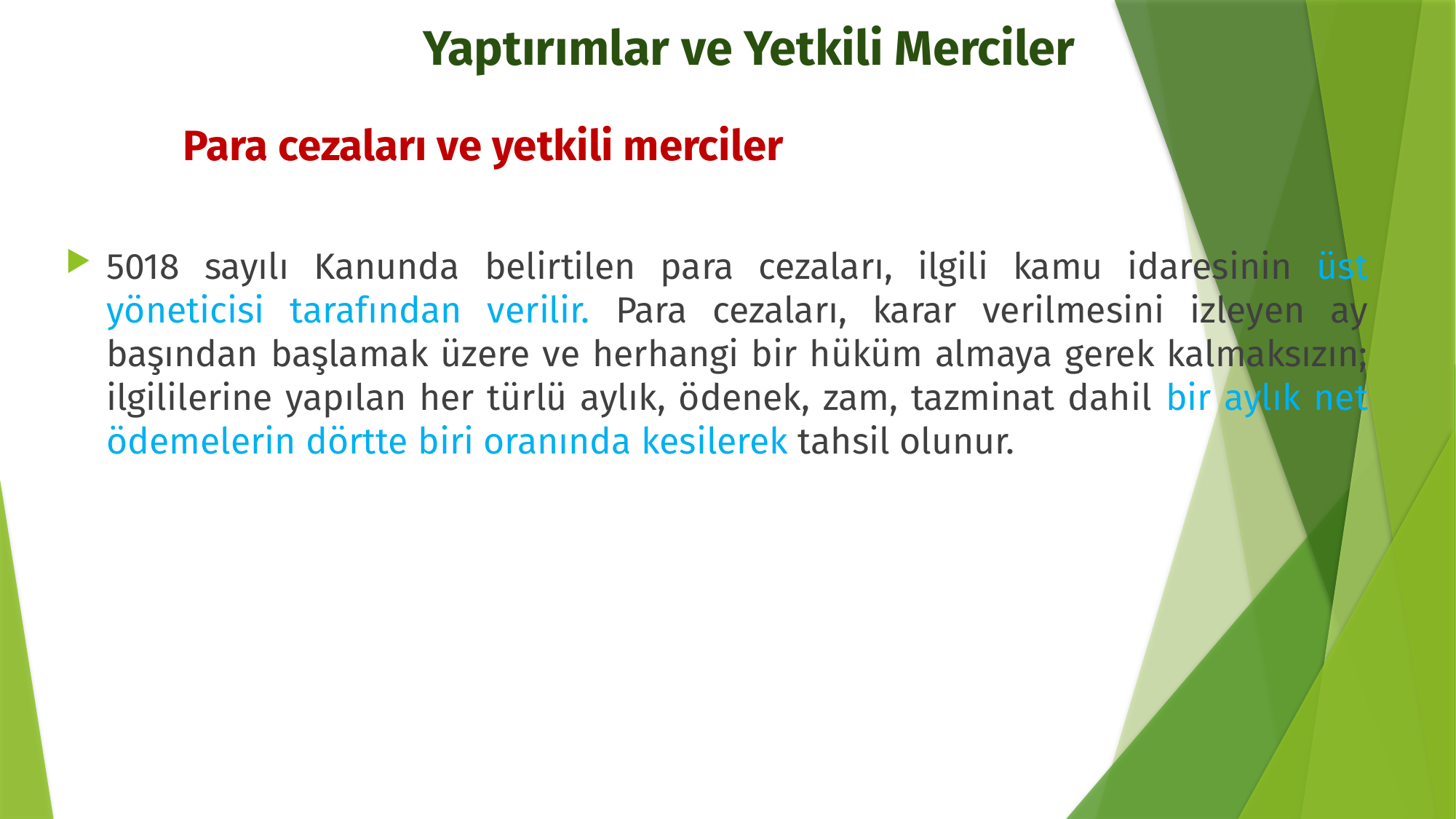

# Yaptırımlar ve Yetkili Merciler
	 Para cezaları ve yetkili merciler

5018 sayılı Kanunda belirtilen para cezaları, ilgili kamu idaresinin üst yöneticisi tarafından verilir. Para cezaları, karar verilmesini izleyen ay başından başlamak üzere ve herhangi bir hüküm almaya gerek kalmaksızın; ilgililerine yapılan her türlü aylık, ödenek, zam, tazminat dahil bir aylık net ödemelerin dörtte biri oranında kesilerek tahsil olunur.